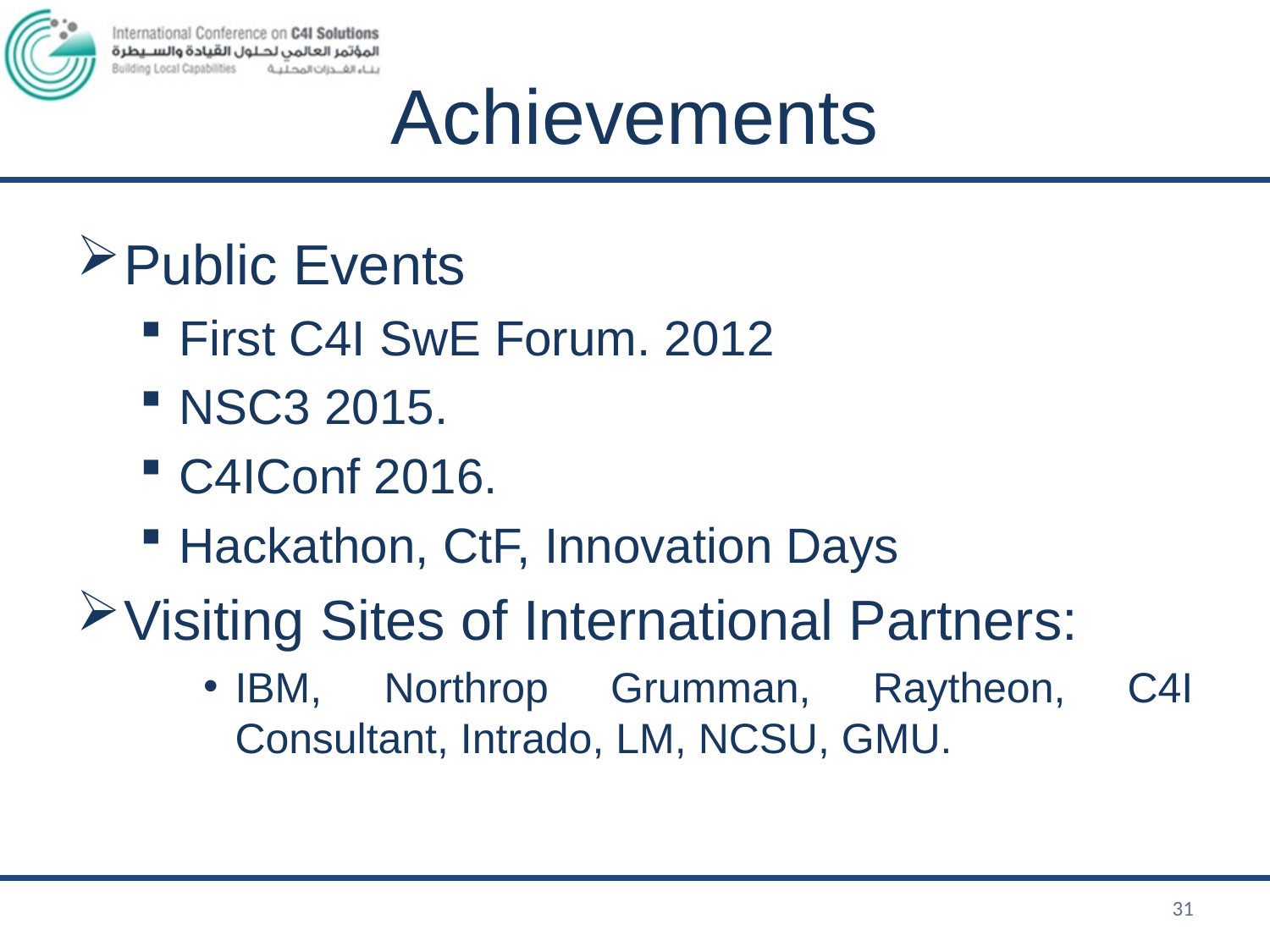

# Achievements
Public Events
First C4I SwE Forum. 2012
NSC3 2015.
C4IConf 2016.
Hackathon, CtF, Innovation Days
Visiting Sites of International Partners:
IBM, Northrop Grumman, Raytheon, C4I Consultant, Intrado, LM, NCSU, GMU.

31